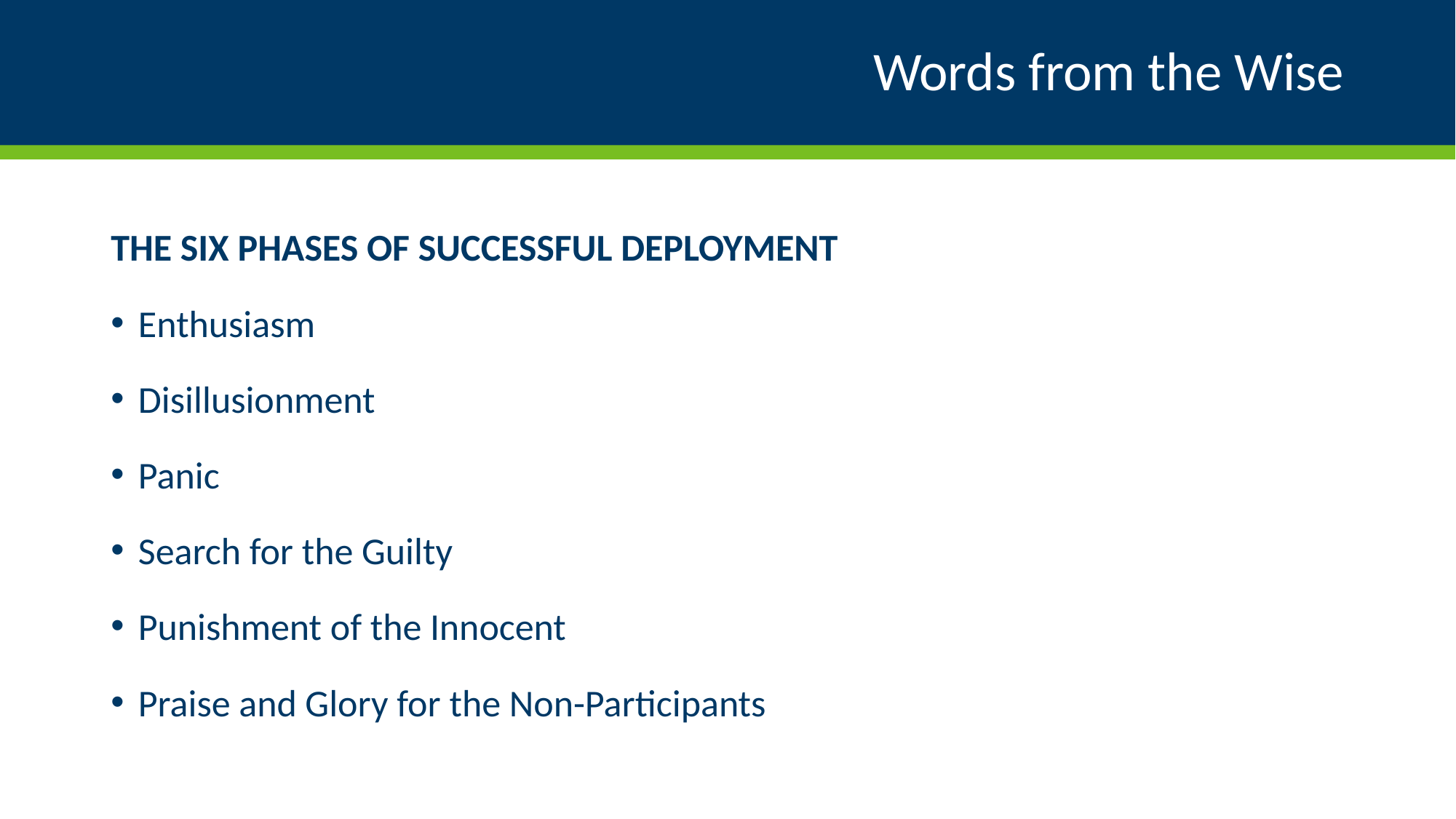

# Words from the Wise
The Six Phases of Successful Deployment
Enthusiasm
Disillusionment
Panic
Search for the Guilty
Punishment of the Innocent
Praise and Glory for the Non-Participants